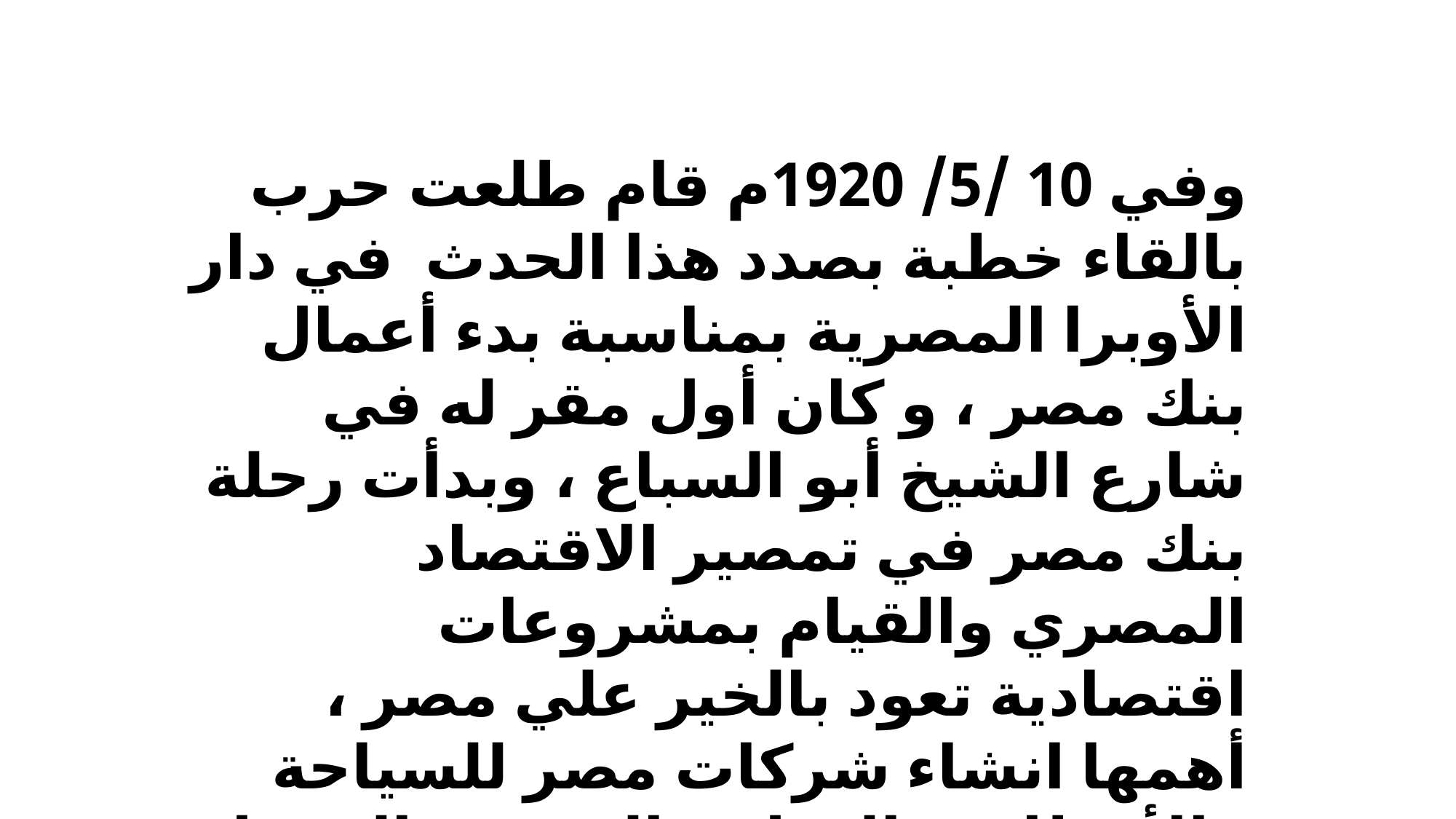

وفي 10 /5/ 1920م قام طلعت حرب بالقاء خطبة بصدد هذا الحدث  في دار الأوبرا المصرية بمناسبة بدء أعمال بنك مصر ، و كان أول مقر له في شارع الشيخ أبو السباع ، وبدأت رحلة بنك مصر في تمصير الاقتصاد المصري والقيام بمشروعات اقتصادية تعود بالخير علي مصر ، أهمها انشاء شركات مصر للسياحة والأقطان و الغزل و النسيج والتمثيل و السينما ، و غيرها .